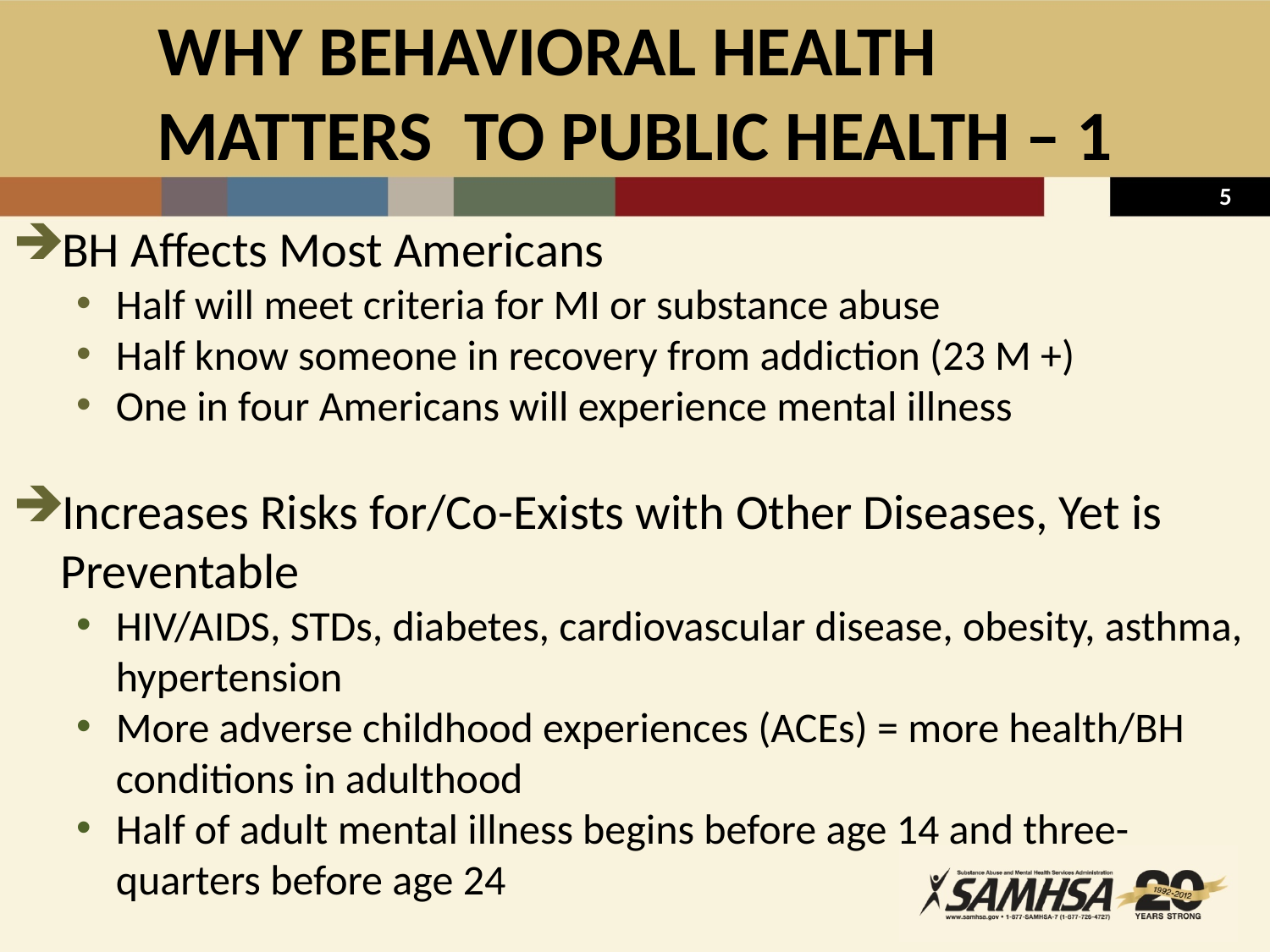

# WHY BEHAVIORAL HEALTH            MATTERS  TO PUBLIC HEALTH – 1
BH Affects Most Americans
Half will meet criteria for MI or substance abuse
Half know someone in recovery from addiction (23 M +)
One in four Americans will experience mental illness

Increases Risks for/Co-Exists with Other Diseases, Yet is Preventable
HIV/AIDS, STDs, diabetes, cardiovascular disease, obesity, asthma, hypertension
More adverse childhood experiences (ACEs) = more health/BH conditions in adulthood
Half of adult mental illness begins before age 14 and three-quarters before age 24